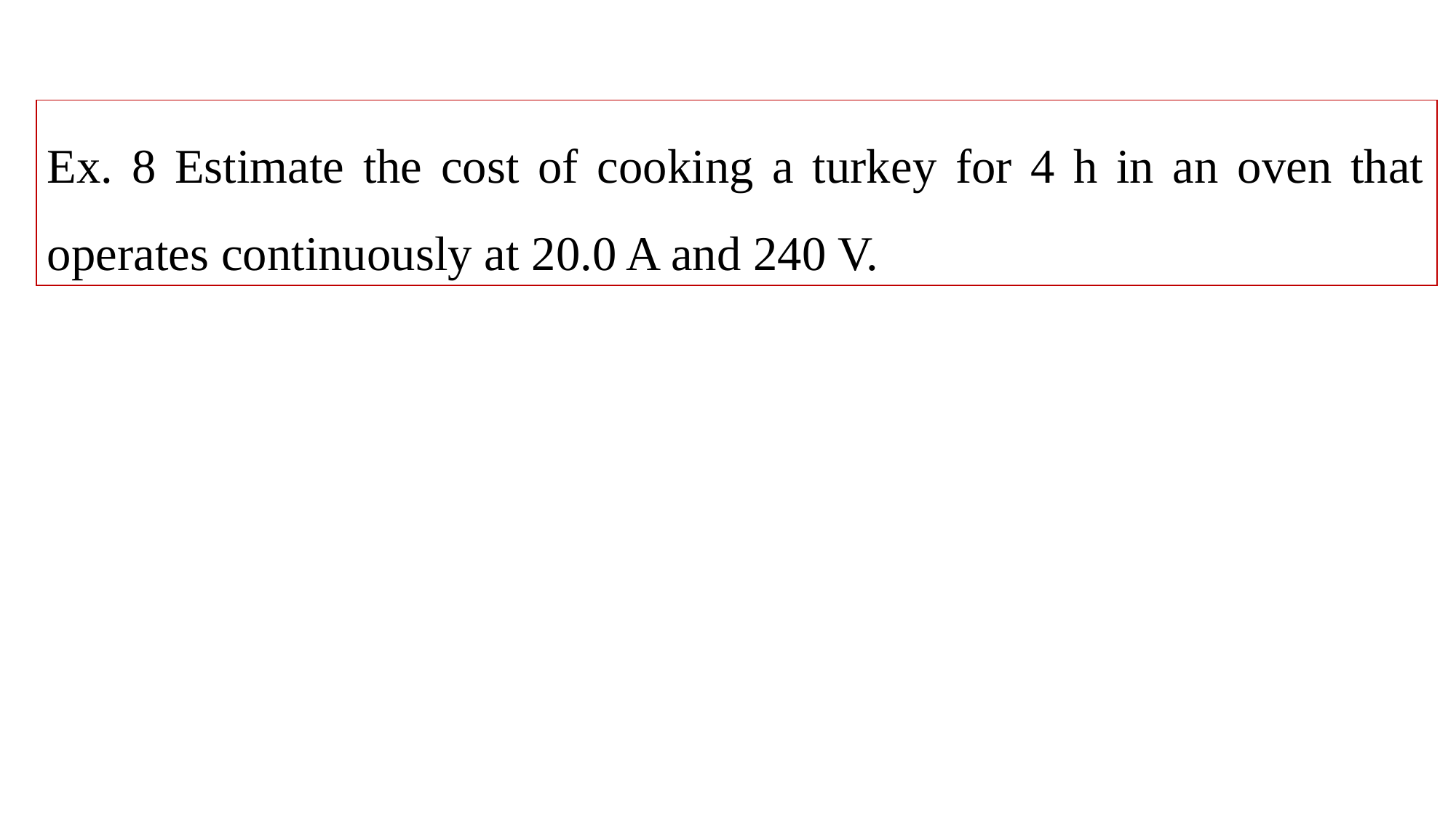

Ex. 8 Estimate the cost of cooking a turkey for 4 h in an oven that operates continuously at 20.0 A and 240 V.